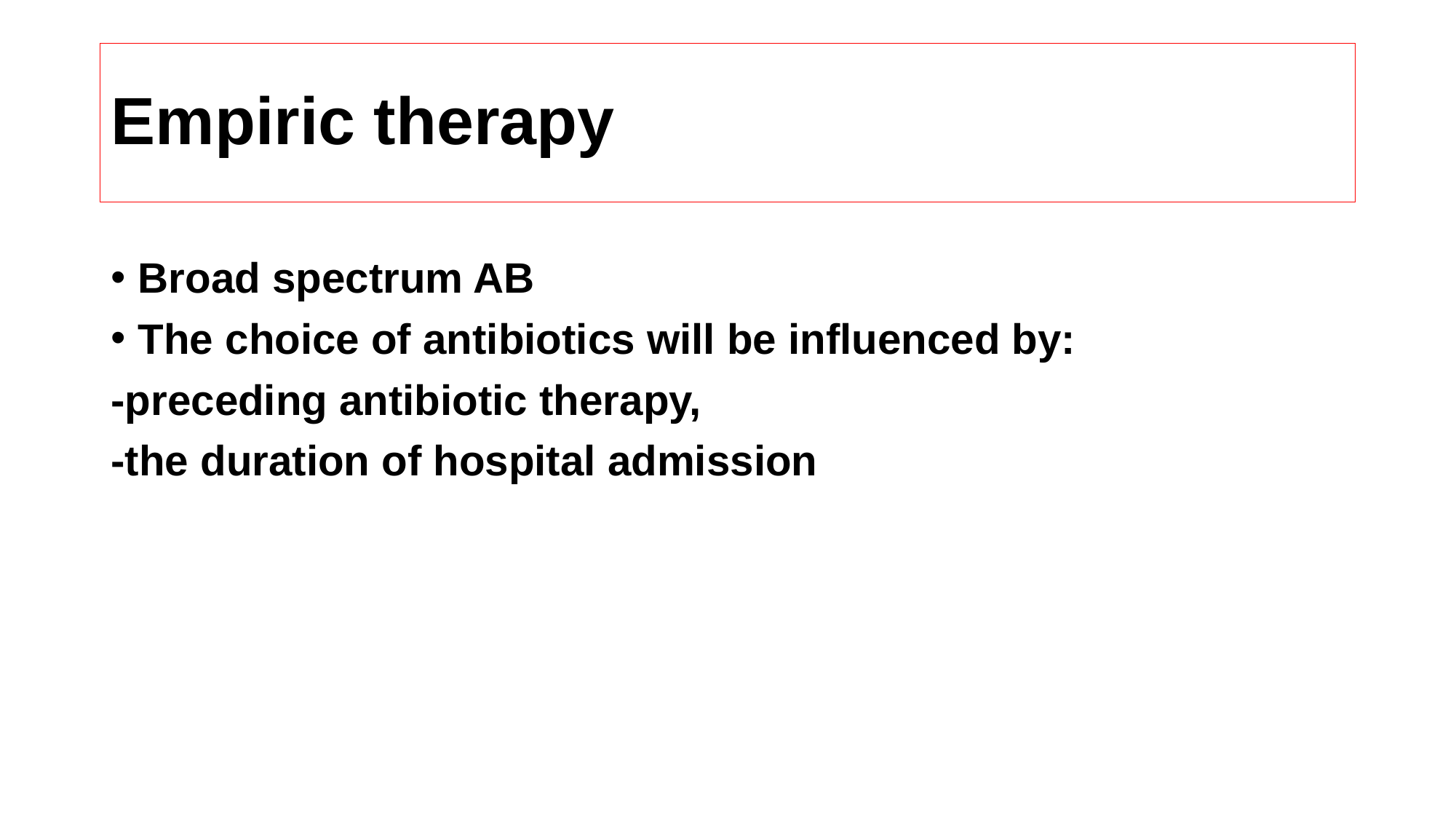

# Empiric therapy
Broad spectrum AB
The choice of antibiotics will be influenced by:
-preceding antibiotic therapy,
-the duration of hospital admission